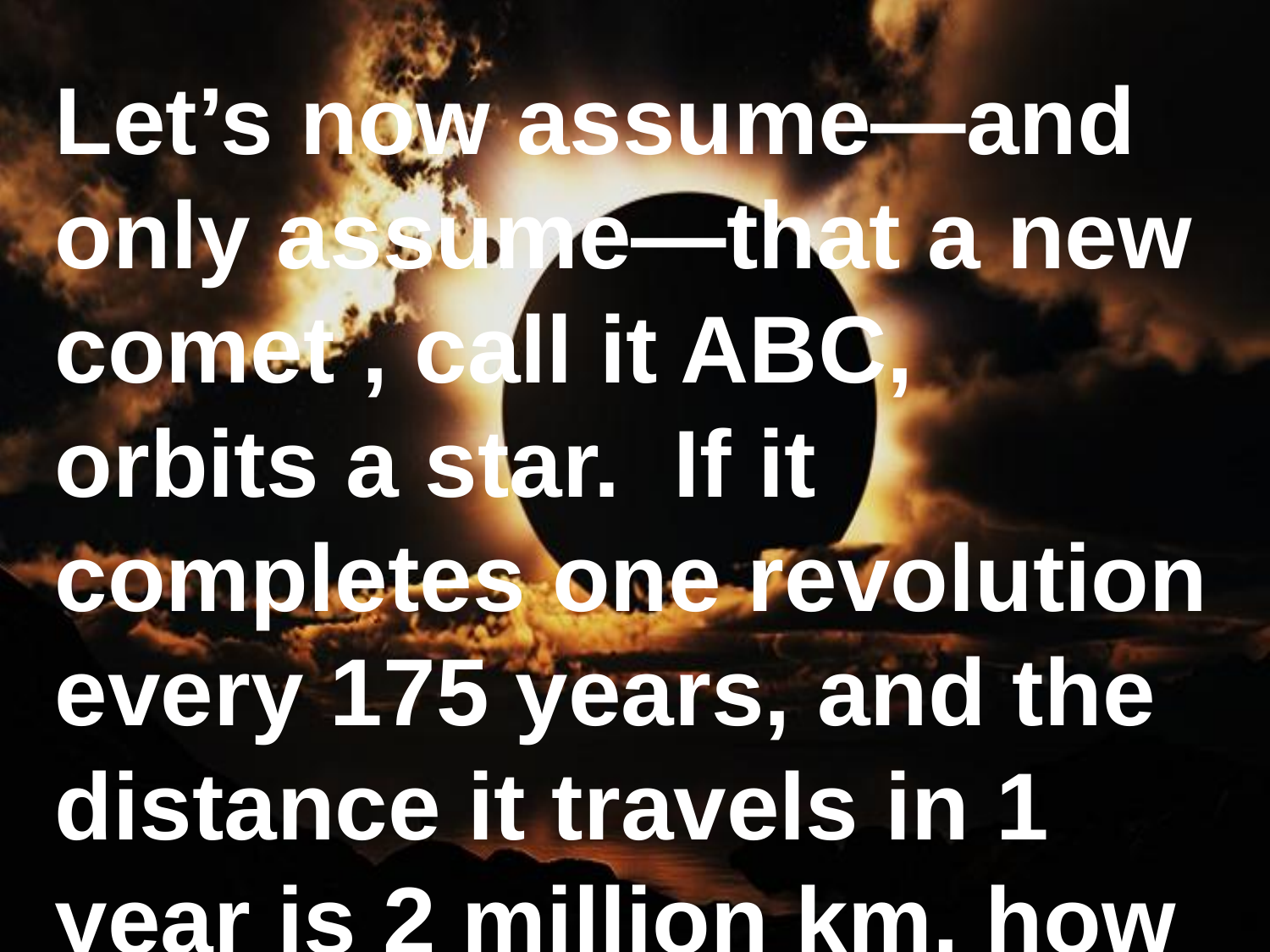

Let’s now assume—and only assume—that a new comet , call it ABC,  orbits a star.  If it completes one revolution every 175 years, and the distance it travels in 1 year is 2 million km, how much would it have travelled  if it were halfway to the completion to its second revolution?